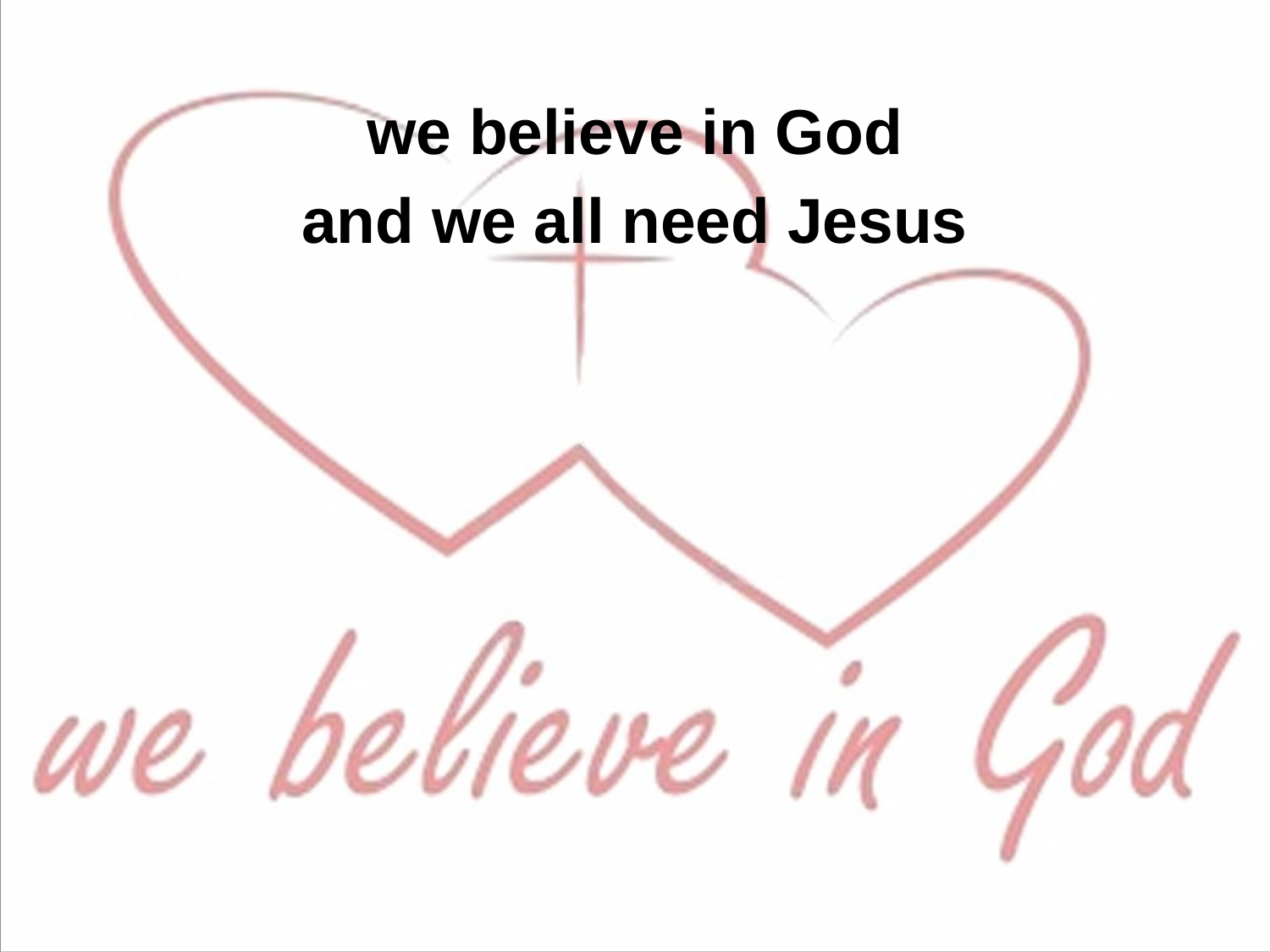

we believe in God
and we all need Jesus